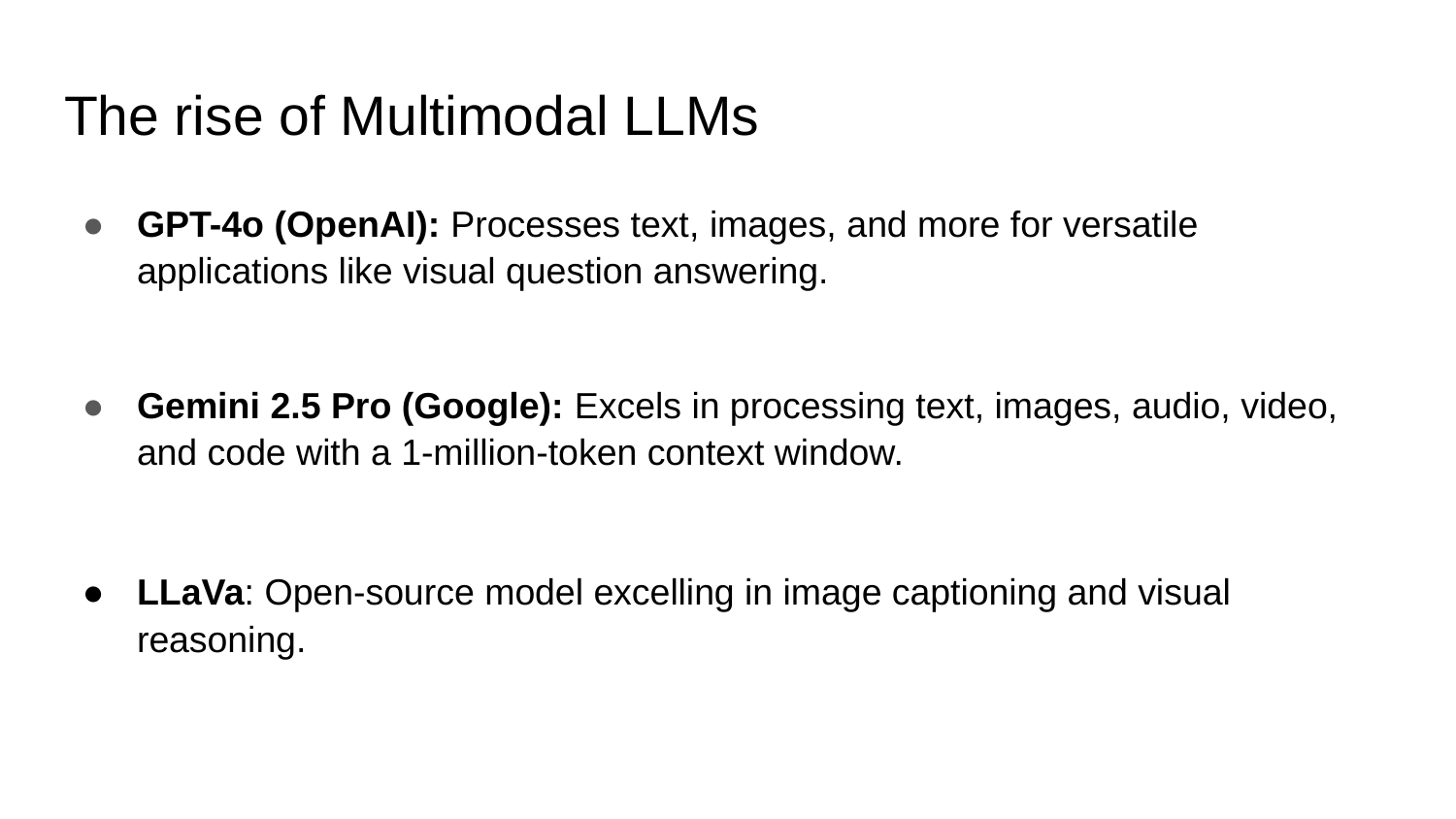

# The rise of Multimodal LLMs
GPT-4o (OpenAI): Processes text, images, and more for versatile applications like visual question answering.
Gemini 2.5 Pro (Google): Excels in processing text, images, audio, video, and code with a 1-million-token context window.
LLaVa: Open-source model excelling in image captioning and visual reasoning.